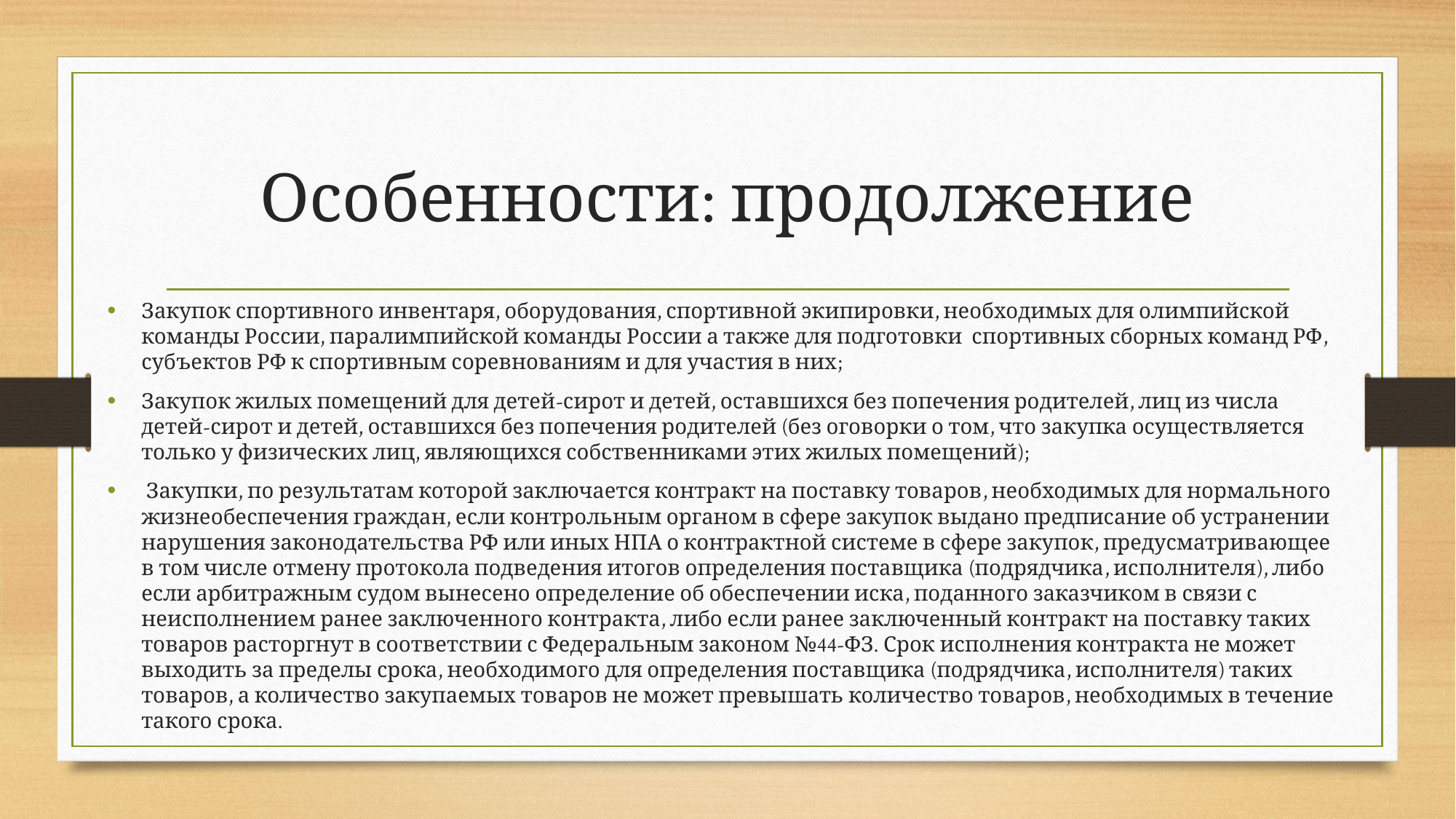

# Особенности: продолжение
Закупок спортивного инвентаря, оборудования, спортивной экипировки, необходимых для олимпийской команды России, паралимпийской команды России а также для подготовки  спортивных сборных команд РФ, субъектов РФ к спортивным соревнованиям и для участия в них;
Закупок жилых помещений для детей-сирот и детей, оставшихся без попечения родителей, лиц из числа детей-сирот и детей, оставшихся без попечения родителей (без оговорки о том, что закупка осуществляется только у физических лиц, являющихся собственниками этих жилых помещений);
 Закупки, по результатам которой заключается контракт на поставку товаров, необходимых для нормального жизнеобеспечения граждан, если контрольным органом в сфере закупок выдано предписание об устранении нарушения законодательства РФ или иных НПА о контрактной системе в сфере закупок, предусматривающее в том числе отмену протокола подведения итогов определения поставщика (подрядчика, исполнителя), либо если арбитражным судом вынесено определение об обеспечении иска, поданного заказчиком в связи с неисполнением ранее заключенного контракта, либо если ранее заключенный контракт на поставку таких товаров расторгнут в соответствии с Федеральным законом №44-ФЗ. Срок исполнения контракта не может выходить за пределы срока, необходимого для определения поставщика (подрядчика, исполнителя) таких товаров, а количество закупаемых товаров не может превышать количество товаров, необходимых в течение такого срока.